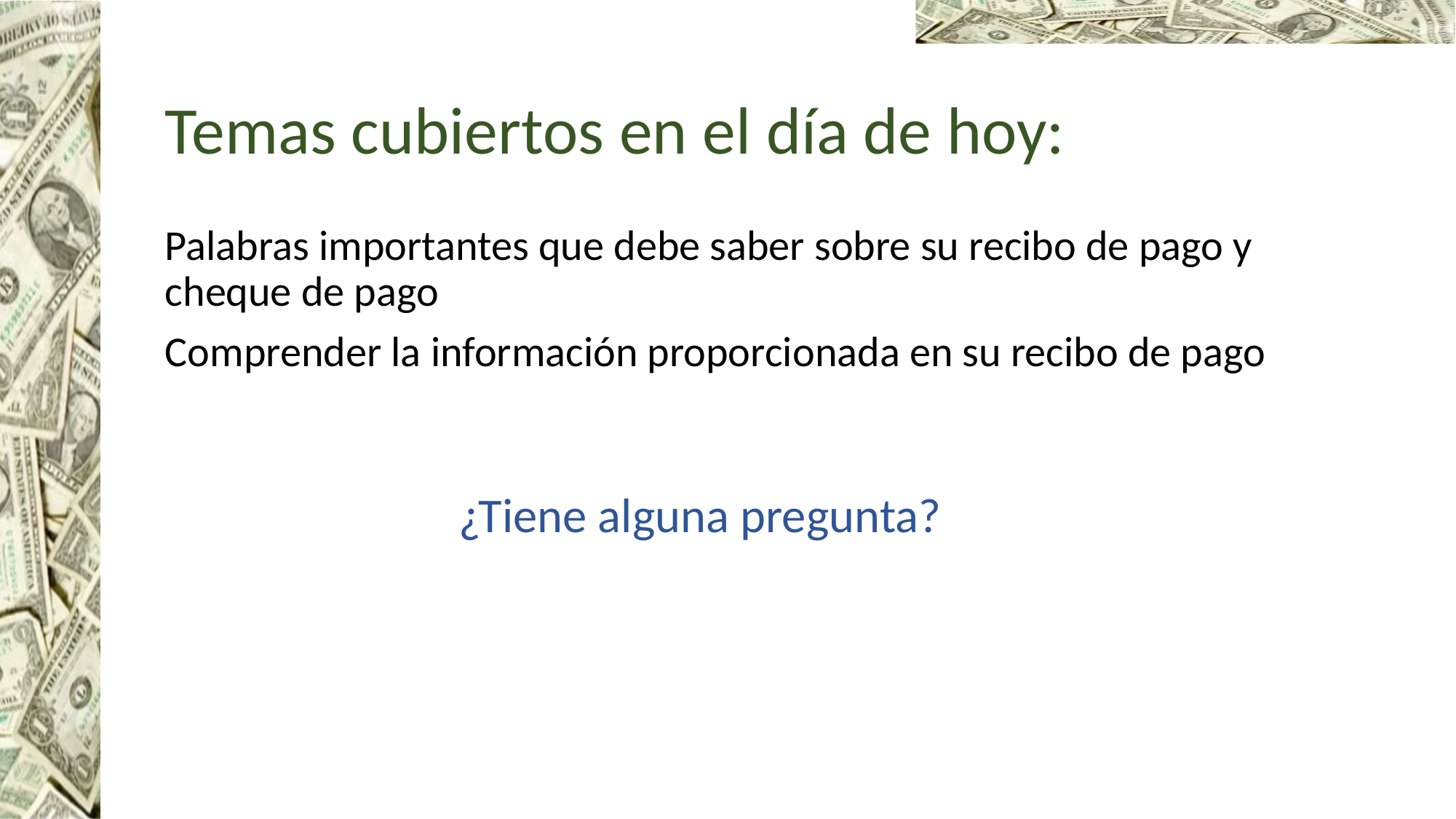

# Temas cubiertos en el día de hoy:

Palabras importantes que debe saber sobre su recibo de pago y cheque de pago
Comprender la información proporcionada en su recibo de pago
  ¿Tiene alguna pregunta?